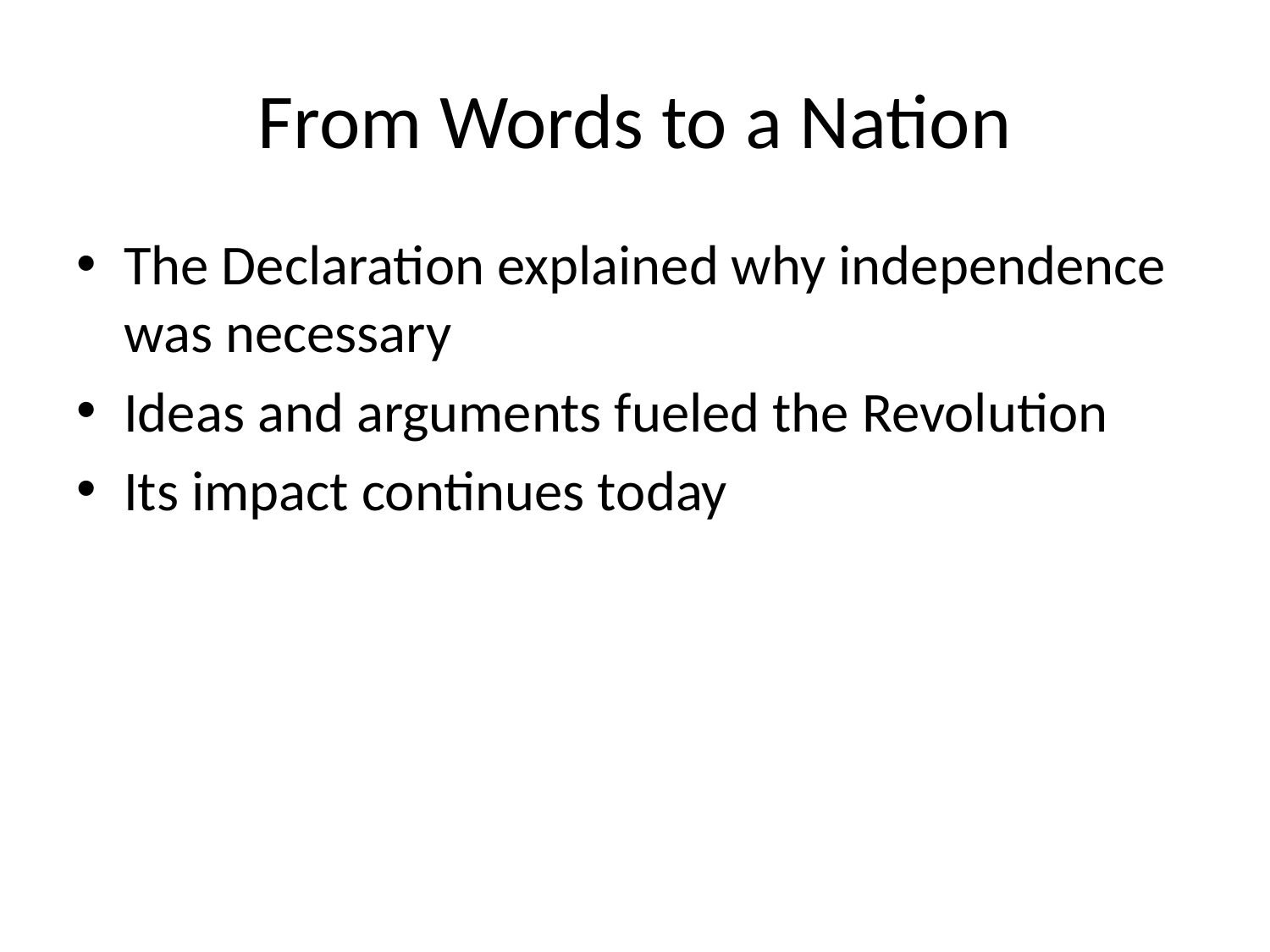

# From Words to a Nation
The Declaration explained why independence was necessary
Ideas and arguments fueled the Revolution
Its impact continues today